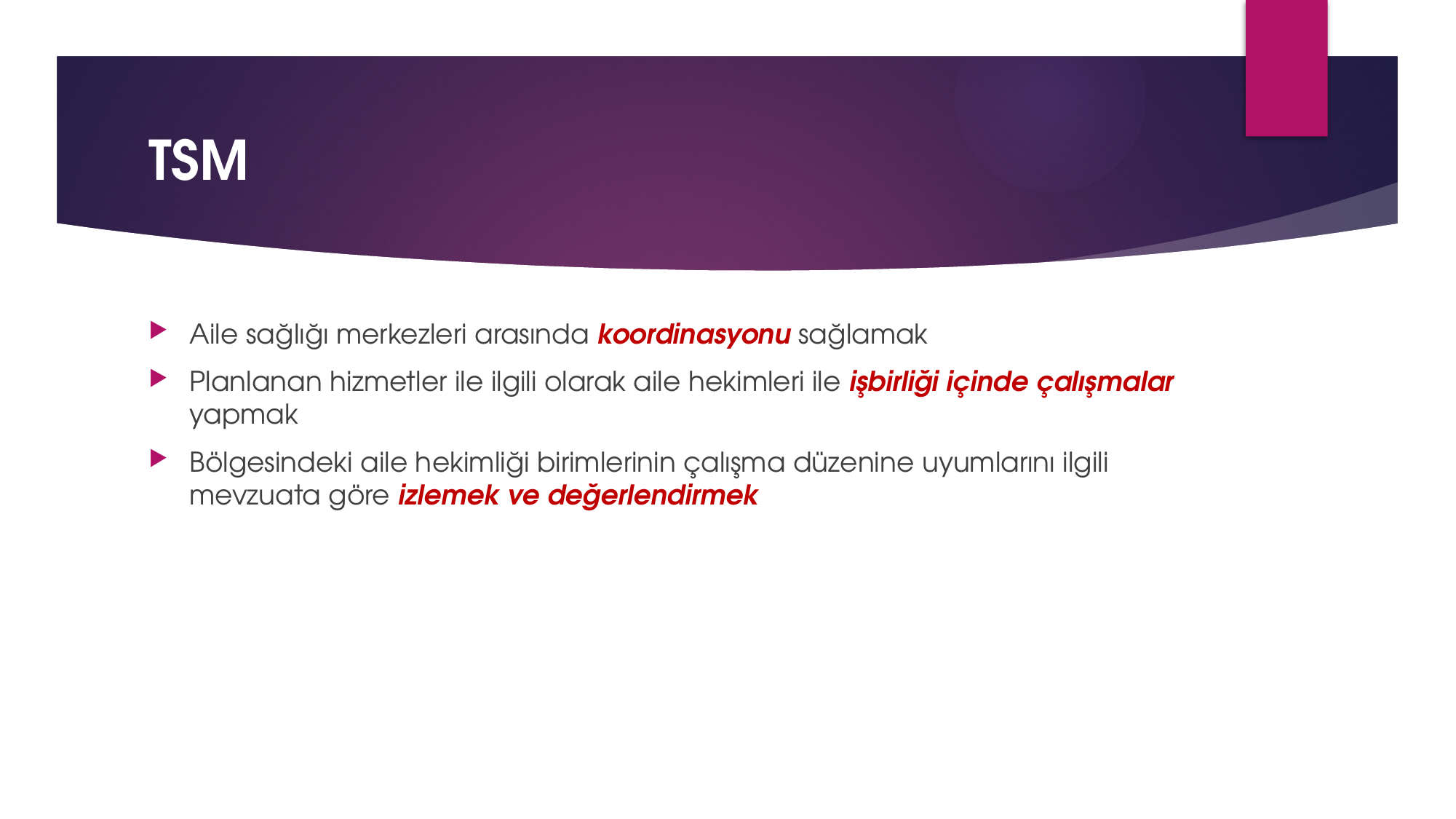

# TSM
Aile sağlığı merkezleri arasında koordinasyonu sağlamak
Planlanan hizmetler ile ilgili olarak aile hekimleri ile işbirliği içinde çalışmalar yapmak
Bölgesindeki aile hekimliği birimlerinin çalışma düzenine uyumlarını ilgili mevzuata göre izlemek ve değerlendirmek